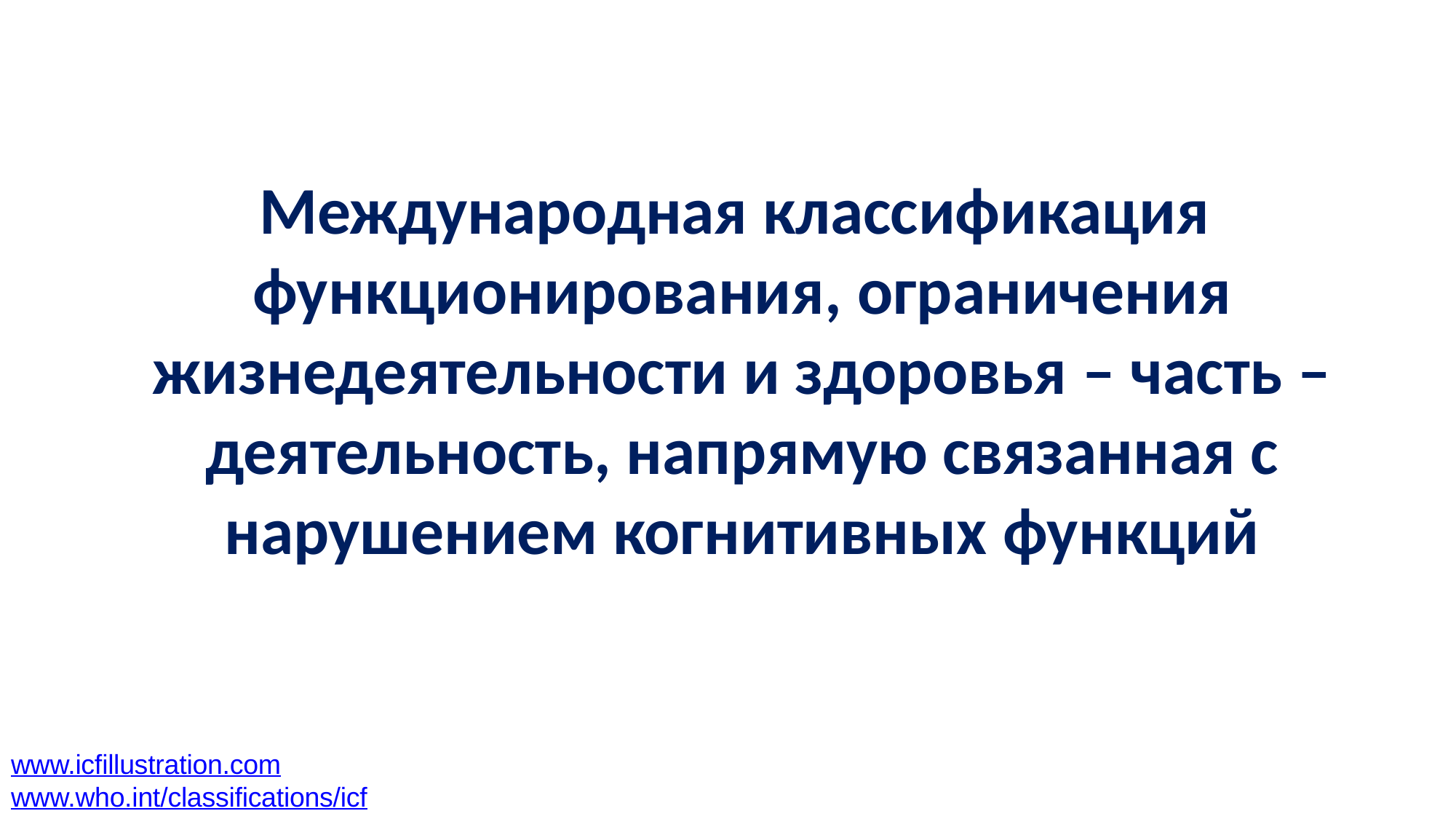

# Международная классификация  функционирования, ограничения
жизнедеятельности и здоровья – часть –  деятельность, напрямую связанная с  нарушением когнитивных функций
www.icfillustration.com
www.who.int/classifications/icf